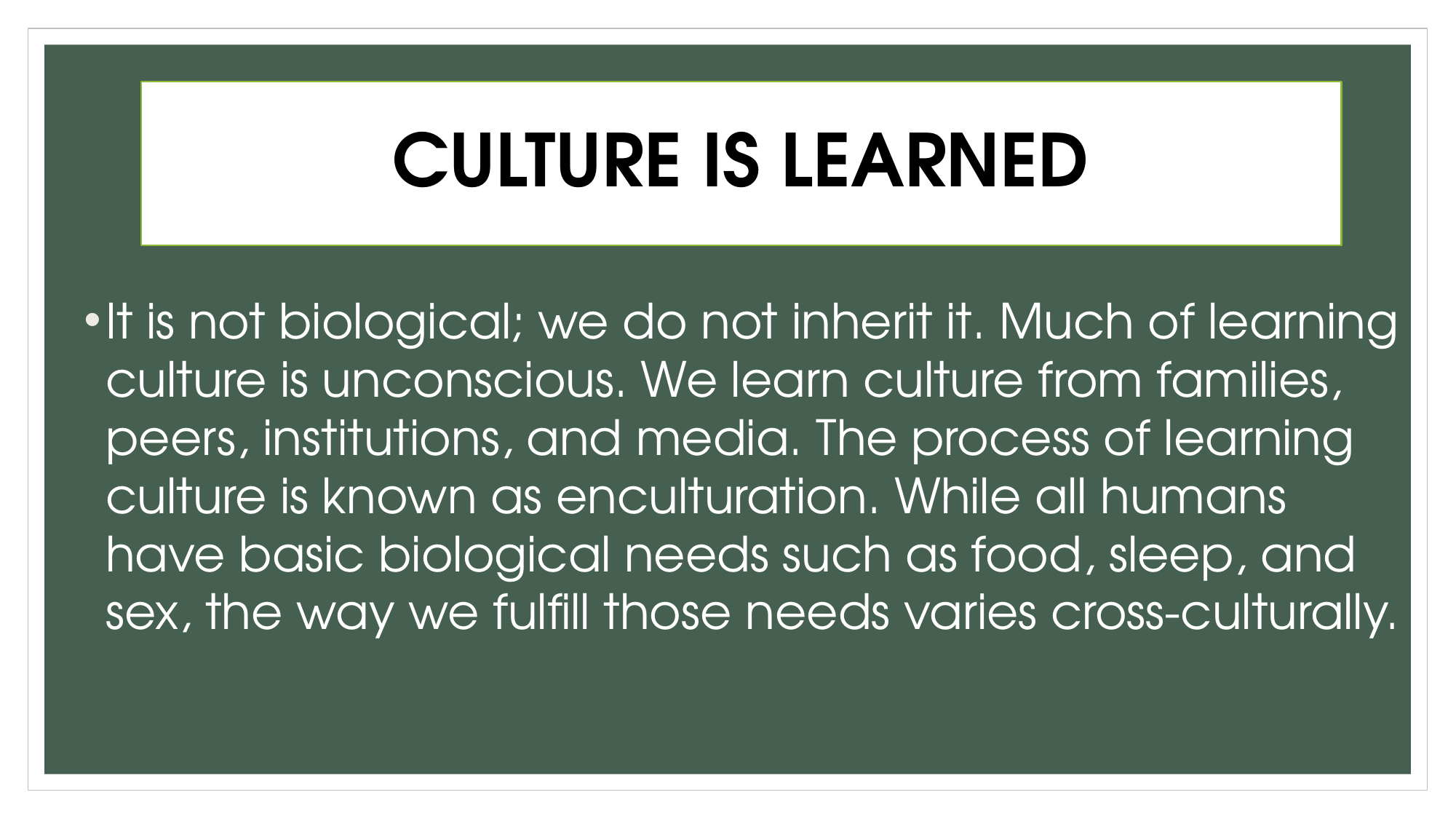

# CULTURE IS LEARNED
It is not biological; we do not inherit it. Much of learning culture is unconscious. We learn culture from families, peers, institutions, and media. The process of learning culture is known as enculturation. While all humans have basic biological needs such as food, sleep, and sex, the way we fulfill those needs varies cross-culturally.